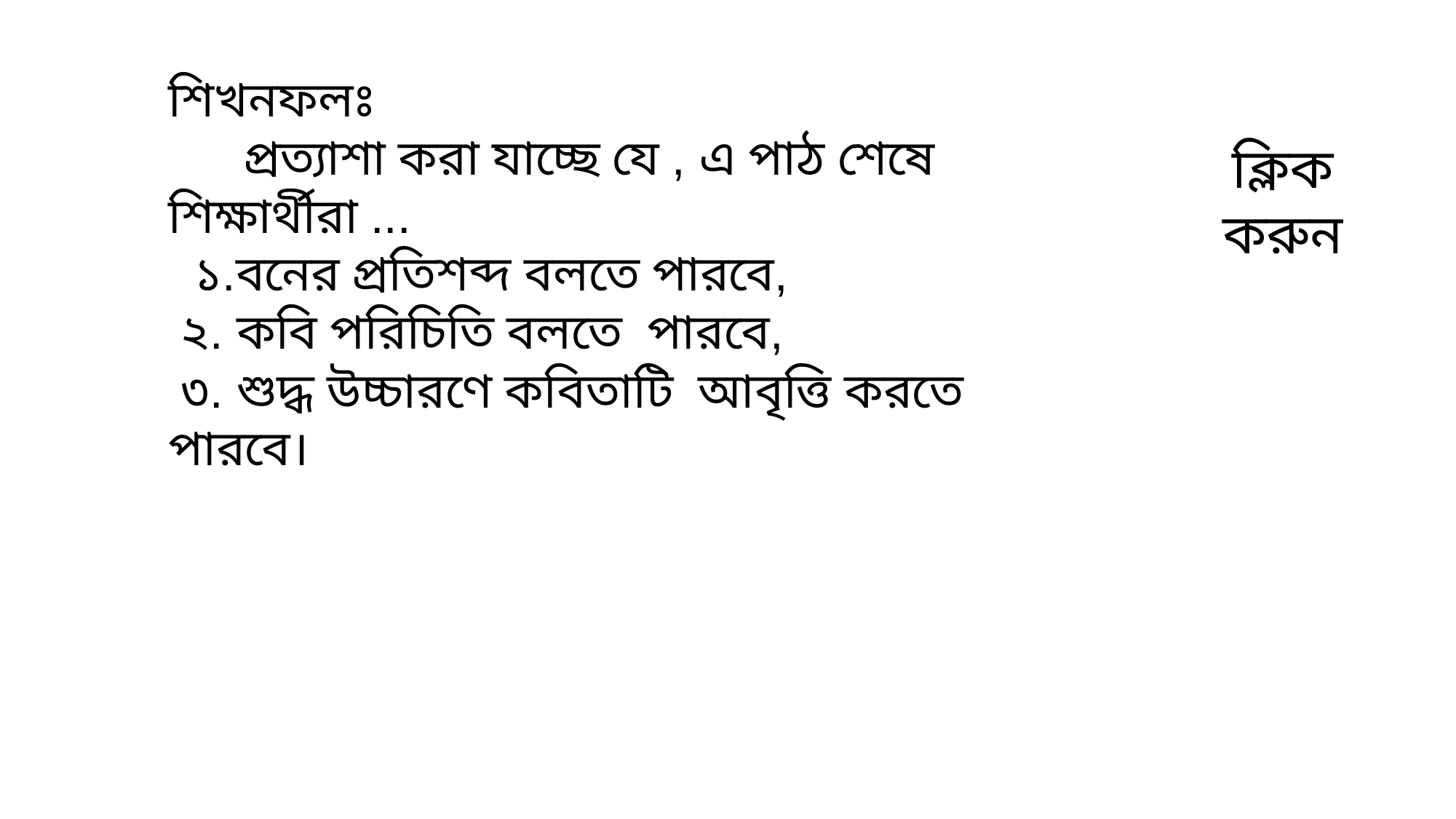

শিখনফলঃ
      প্রত্যাশা করা যাচ্ছে যে , এ পাঠ শেষে শিক্ষার্থীরা ...
  ১.বনের প্রতিশব্দ বলতে পারবে,
 ২. কবি পরিচিতি বলতে  পারবে,
 ৩. শুদ্ধ উচ্চারণে কবিতাটি  আবৃত্তি করতে পারবে।

ক্লিক করুন